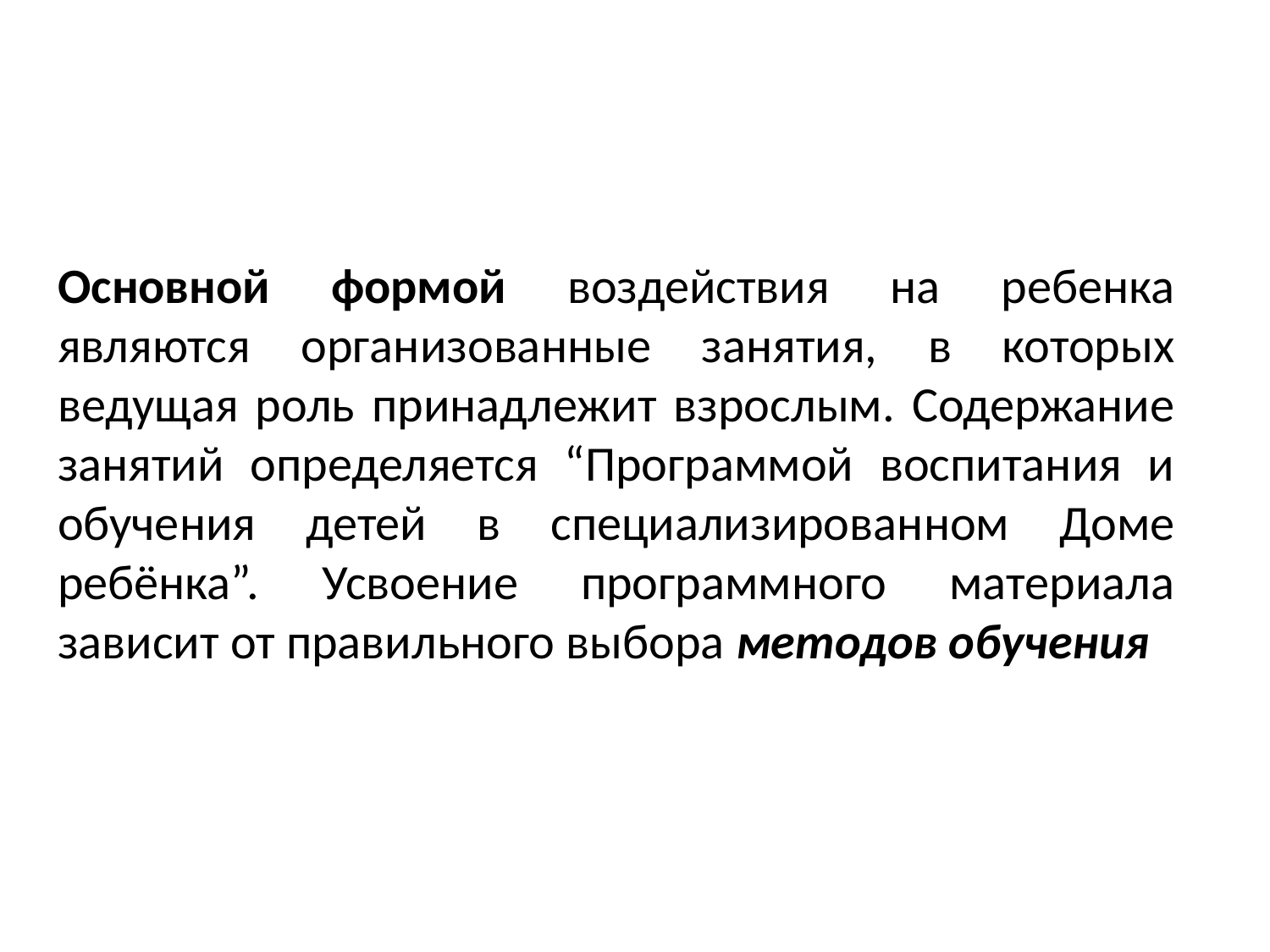

# Основной формой воздействия на ребенка являются организованные занятия, в которых ведущая роль принадлежит взрослым. Содержание занятий определяется “Программой воспитания и обучения детей в специализированном Доме ребёнка”. Усвоение программного материала зависит от правильного выбора методов обучения